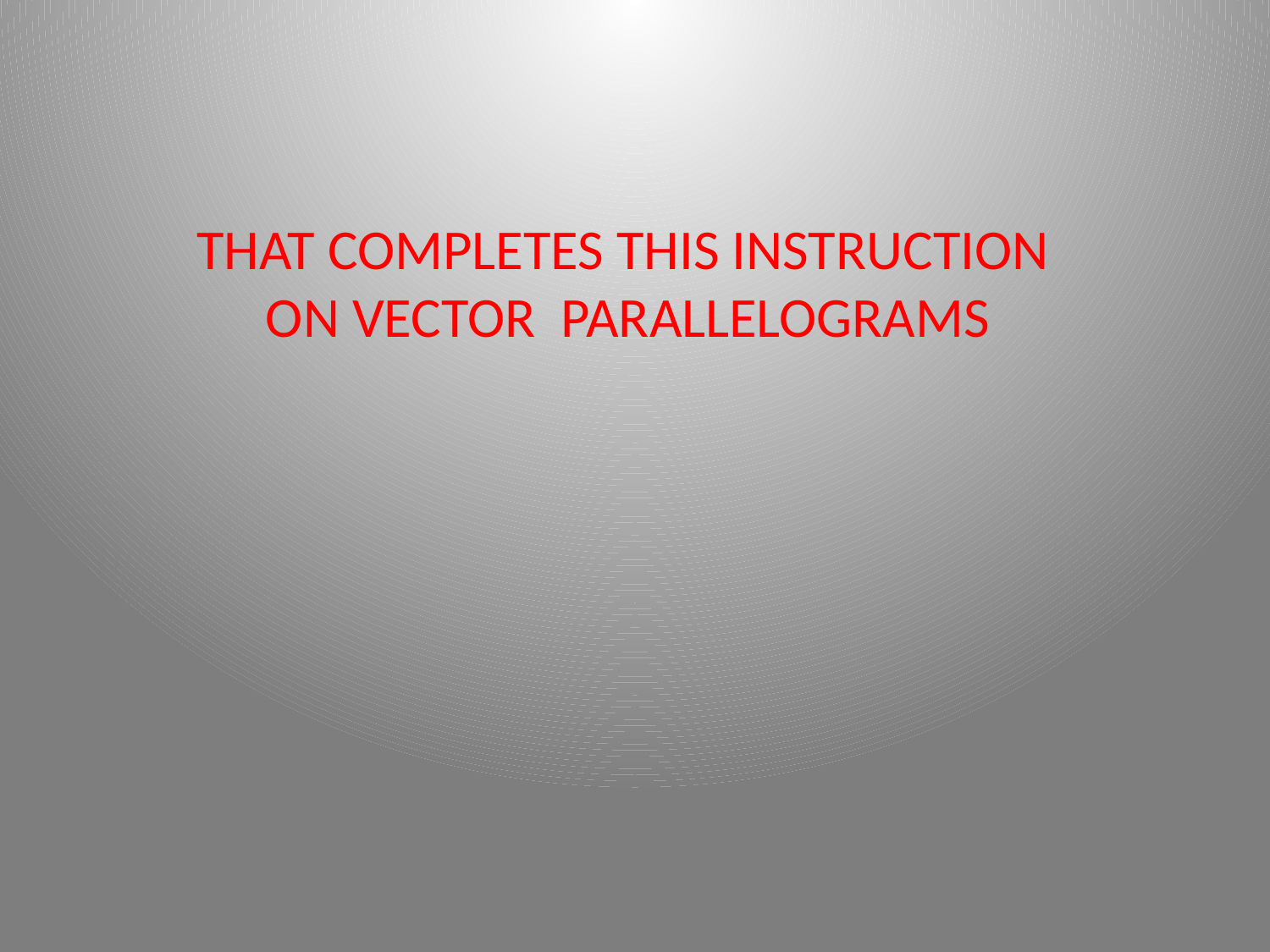

THAT COMPLETES THIS INSTRUCTION
ON VECTOR  PARALLELOGRAMS